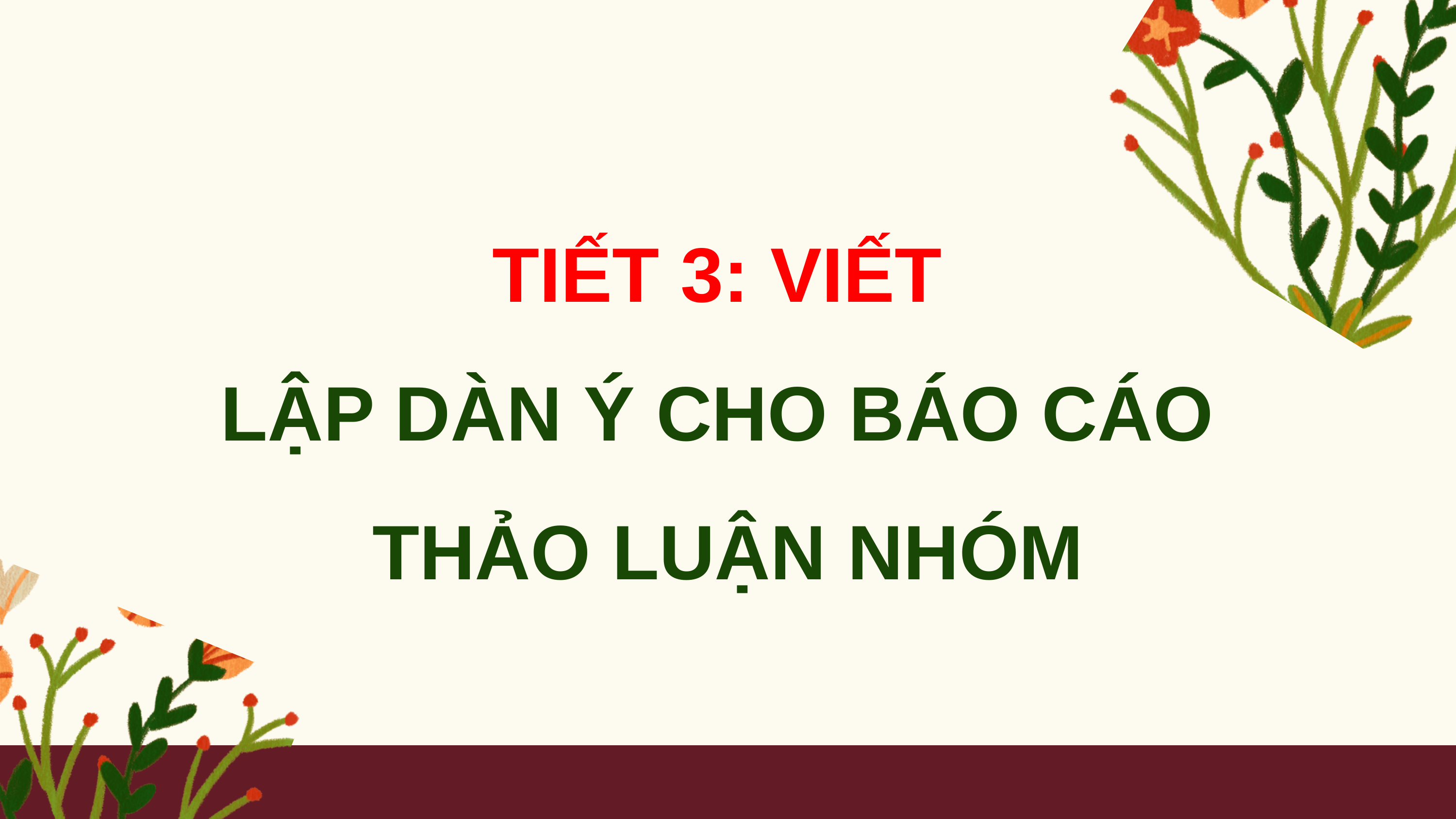

TIẾT 3: VIẾT
LẬP DÀN Ý CHO BÁO CÁO
THẢO LUẬN NHÓM